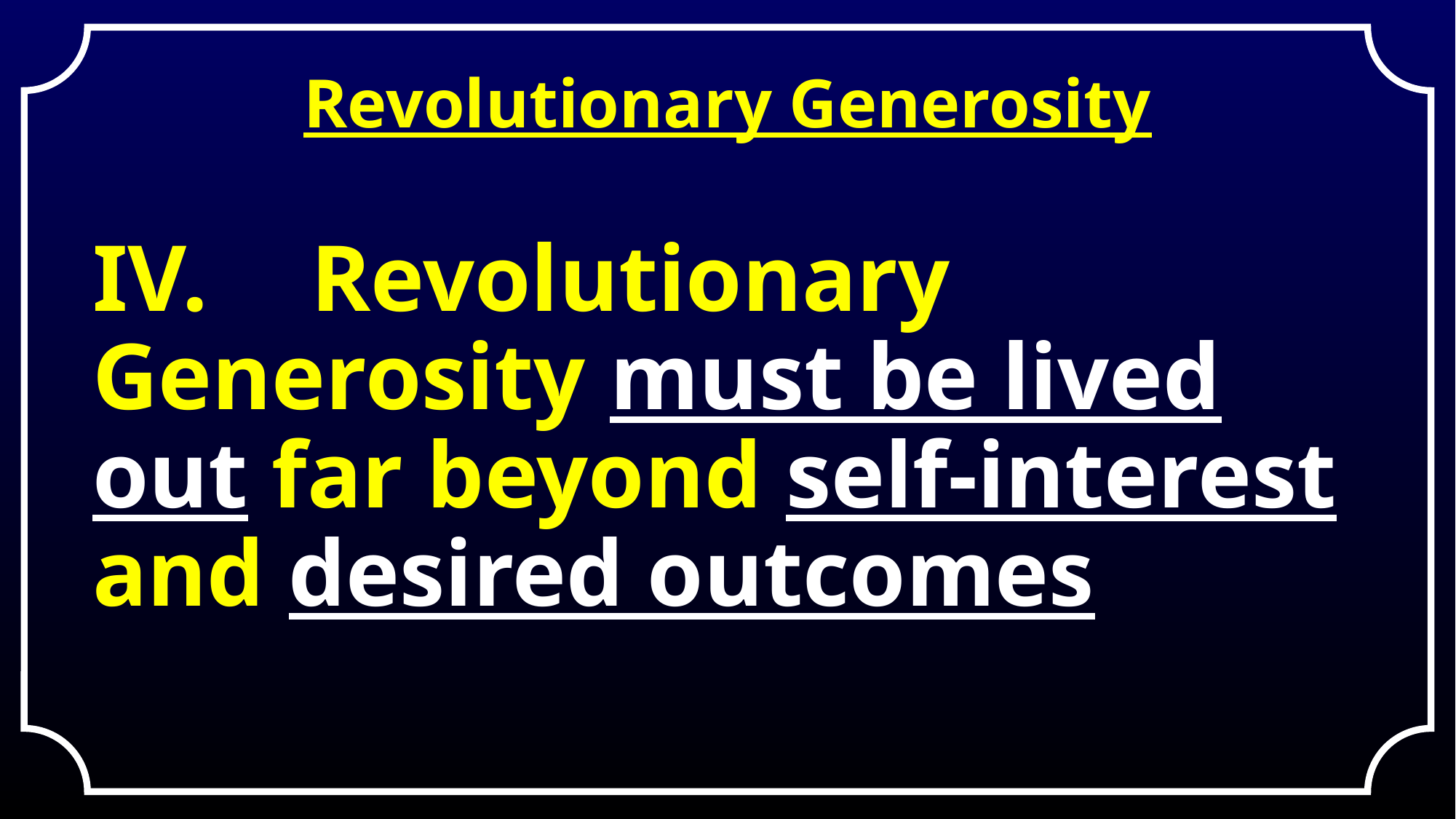

# Revolutionary Generosity
IV.	Revolutionary Generosity must be lived out far beyond self-interest and desired outcomes